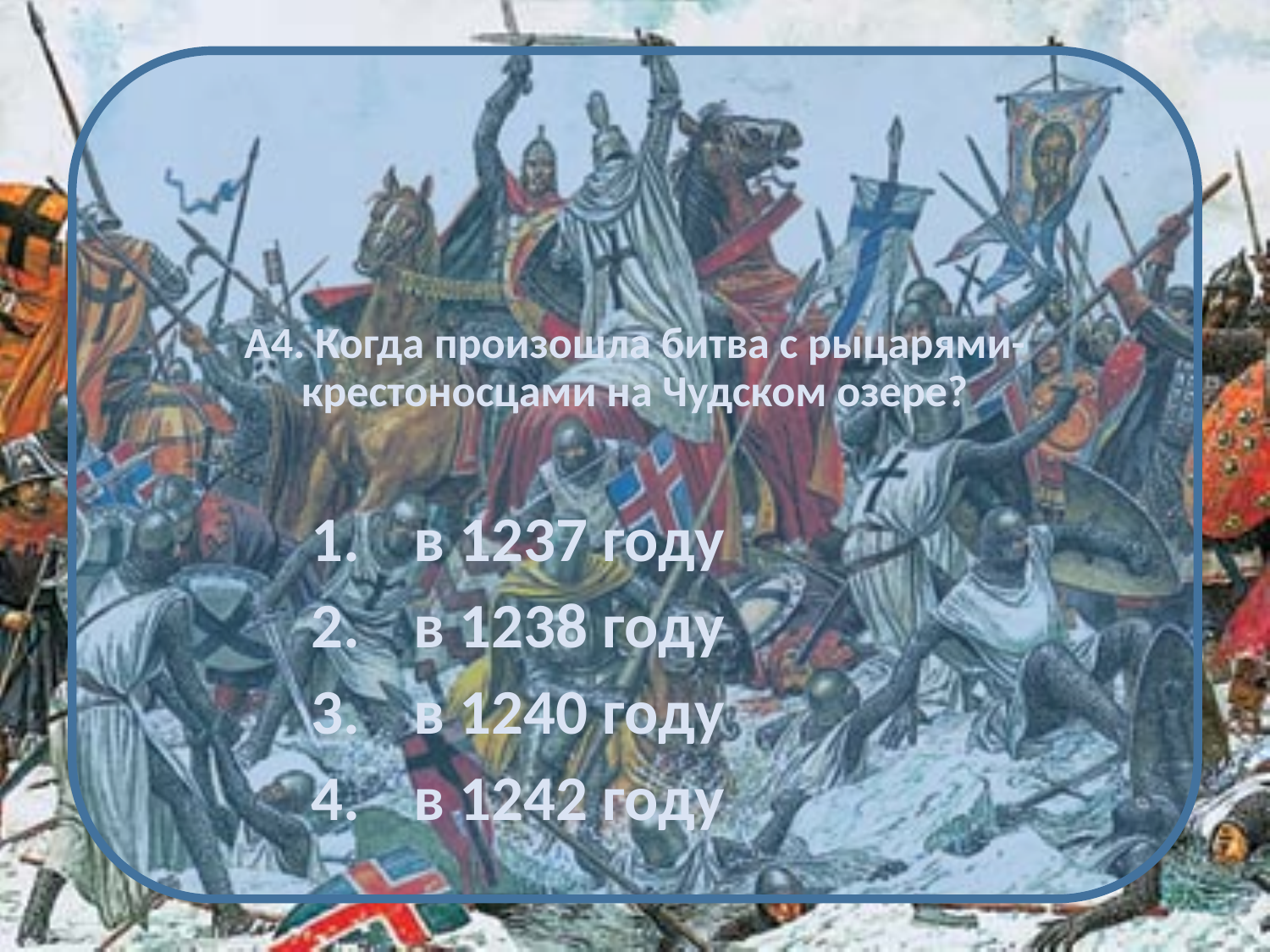

# А4. Когда произошла битва с рыцарями-крестоносцами на Чудском озере?
в 1237 году
в 1238 году
в 1240 году
в 1242 году